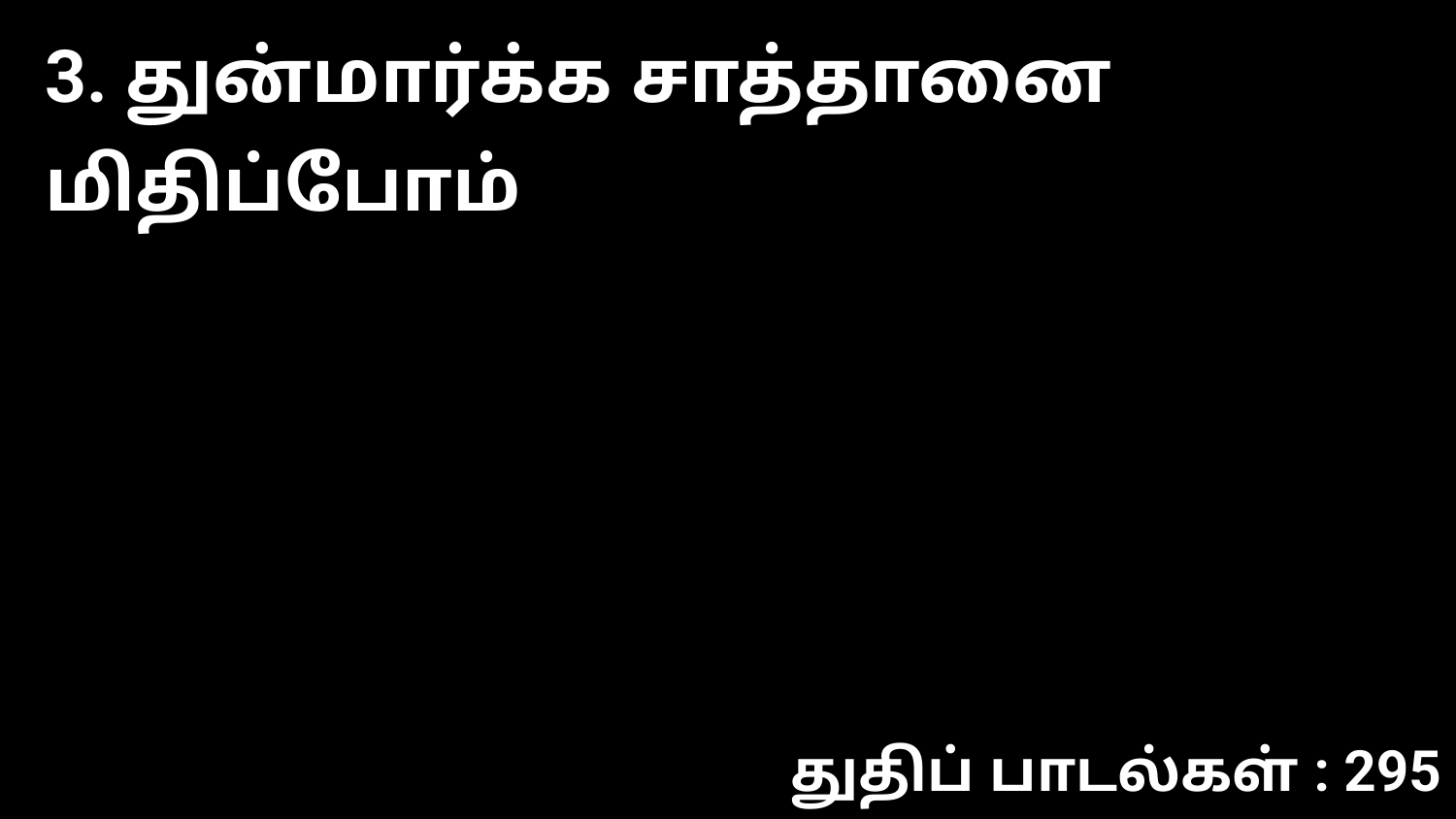

3. துன்மார்க்க சாத்தானை மிதிப்போம்
துதிப் பாடல்கள் : 295